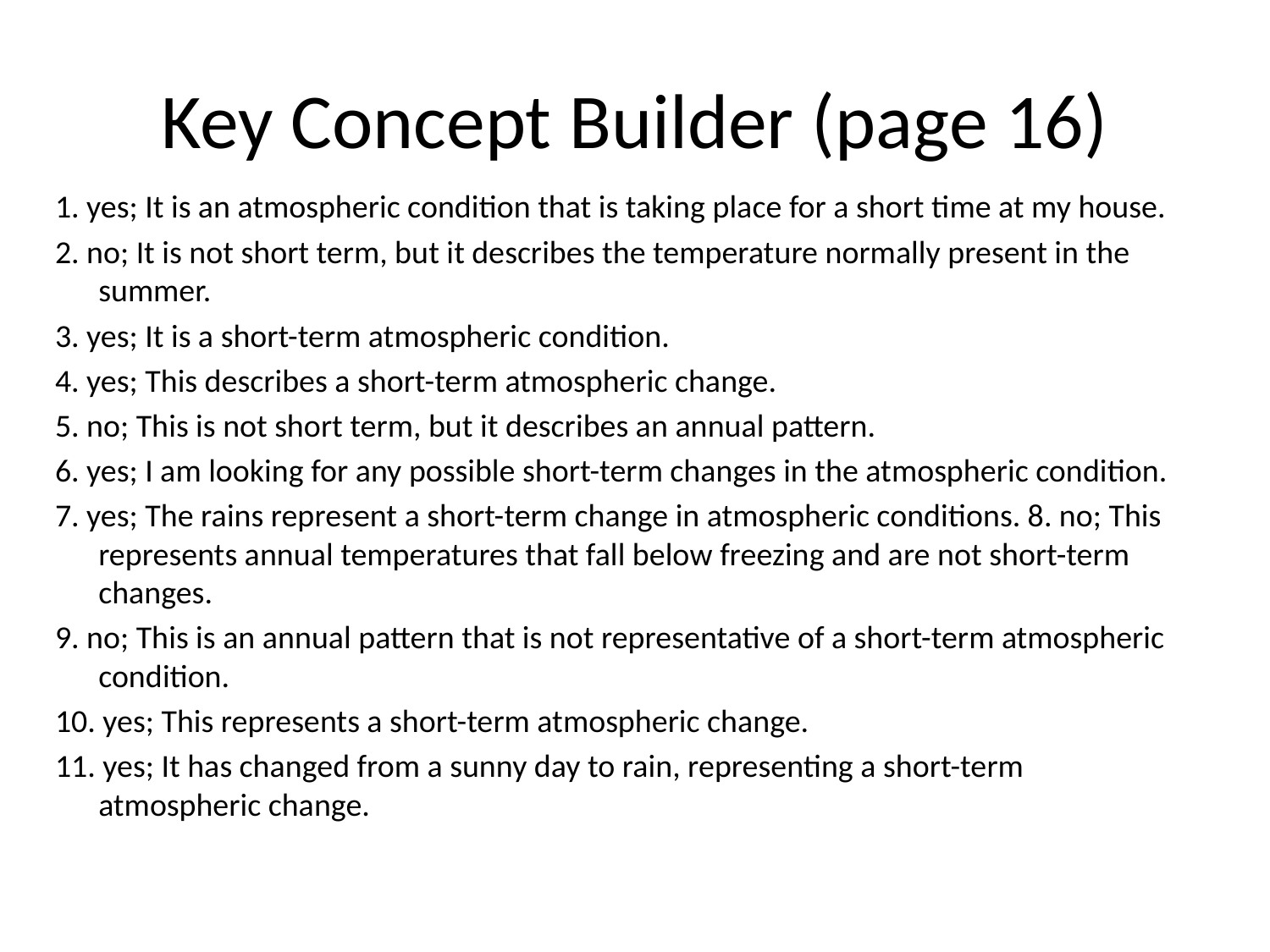

# Key Concept Builder (page 16)
1. yes; It is an atmospheric condition that is taking place for a short time at my house.
2. no; It is not short term, but it describes the temperature normally present in the summer.
3. yes; It is a short-term atmospheric condition.
4. yes; This describes a short-term atmospheric change.
5. no; This is not short term, but it describes an annual pattern.
6. yes; I am looking for any possible short-term changes in the atmospheric condition.
7. yes; The rains represent a short-term change in atmospheric conditions. 8. no; This represents annual temperatures that fall below freezing and are not short-term changes.
9. no; This is an annual pattern that is not representative of a short-term atmospheric condition.
10. yes; This represents a short-term atmospheric change.
11. yes; It has changed from a sunny day to rain, representing a short-term atmospheric change.